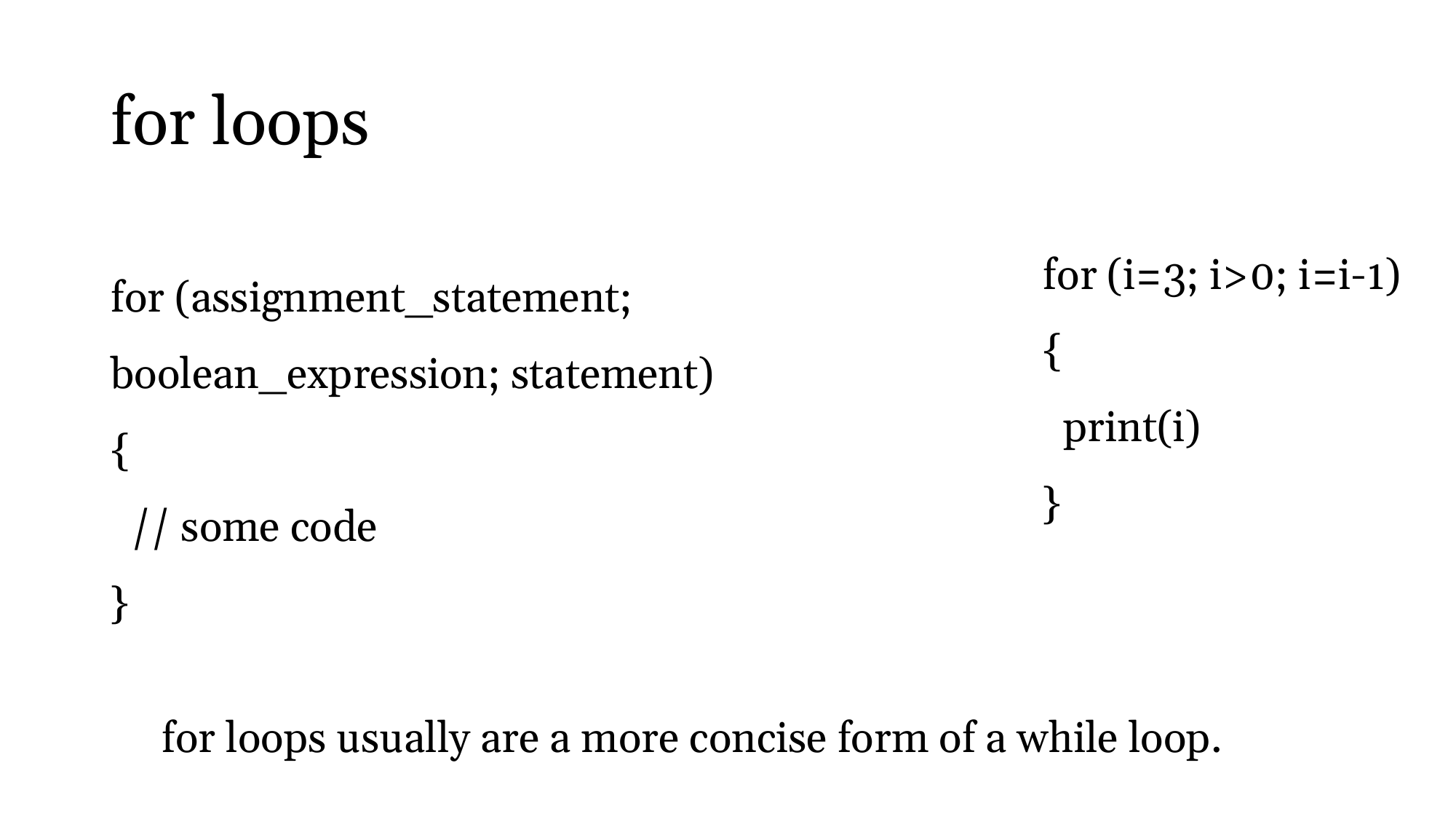

# for loops
for (i=3; i>0; i=i-1) 
{ 
  print(i) 
}
for (assignment_statement; boolean_expression; statement) 
{ 
  // some code 
}
for loops usually are a more concise form of a while loop.